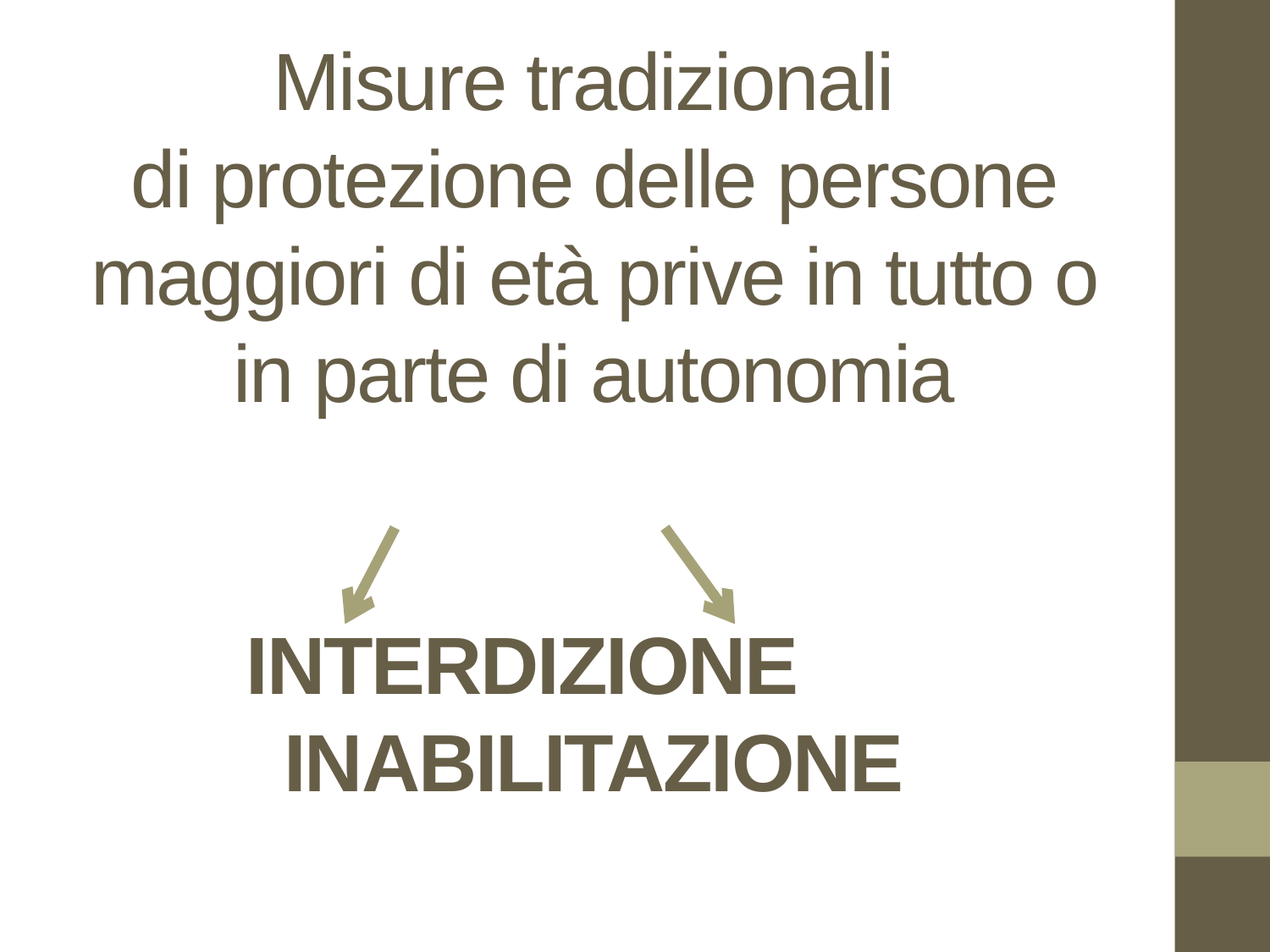

# Misure tradizionali di protezione delle persone maggiori di età prive in tutto o in parte di autonomia interdizione        inabilitazione